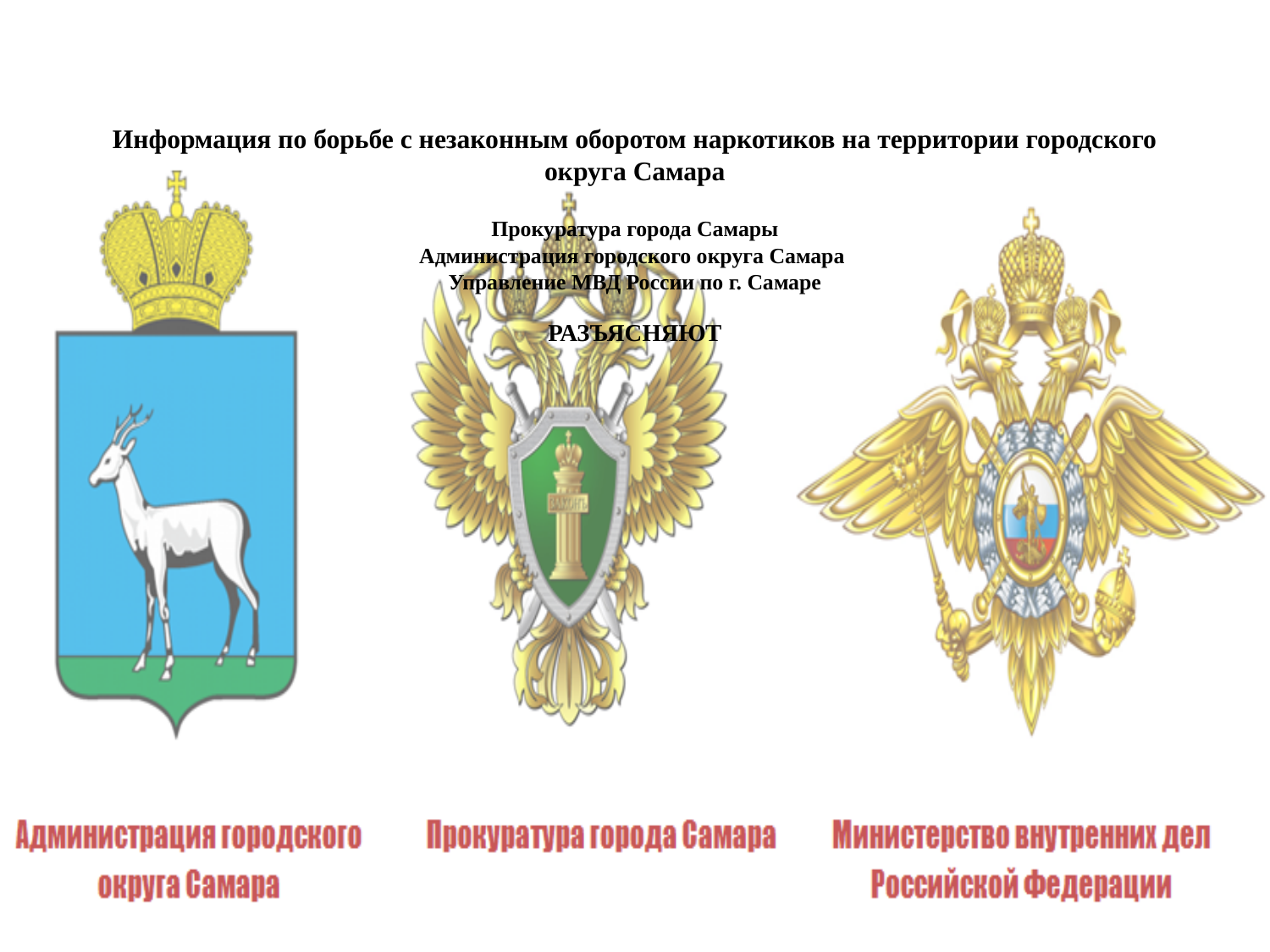

# Информация по борьбе с незаконным оборотом наркотиков на территории городского округа Самара Прокуратура города Самары Администрация городского округа Самара Управление МВД России по г. Самаре РАЗЪЯСНЯЮТ